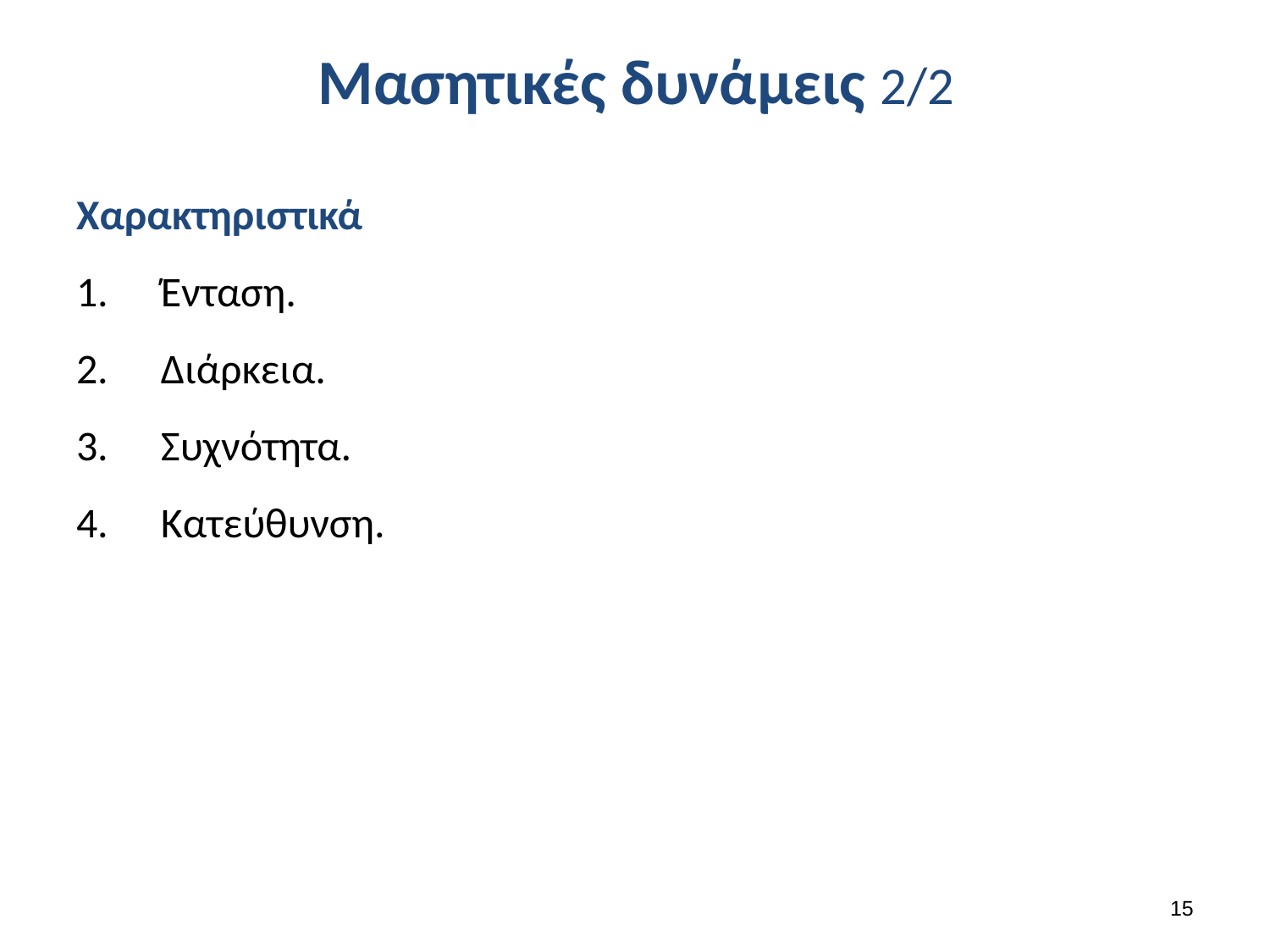

# Μασητικές δυνάμεις 2/2
Χαρακτηριστικά
Ένταση.
Διάρκεια.
Συχνότητα.
Κατεύθυνση.
15